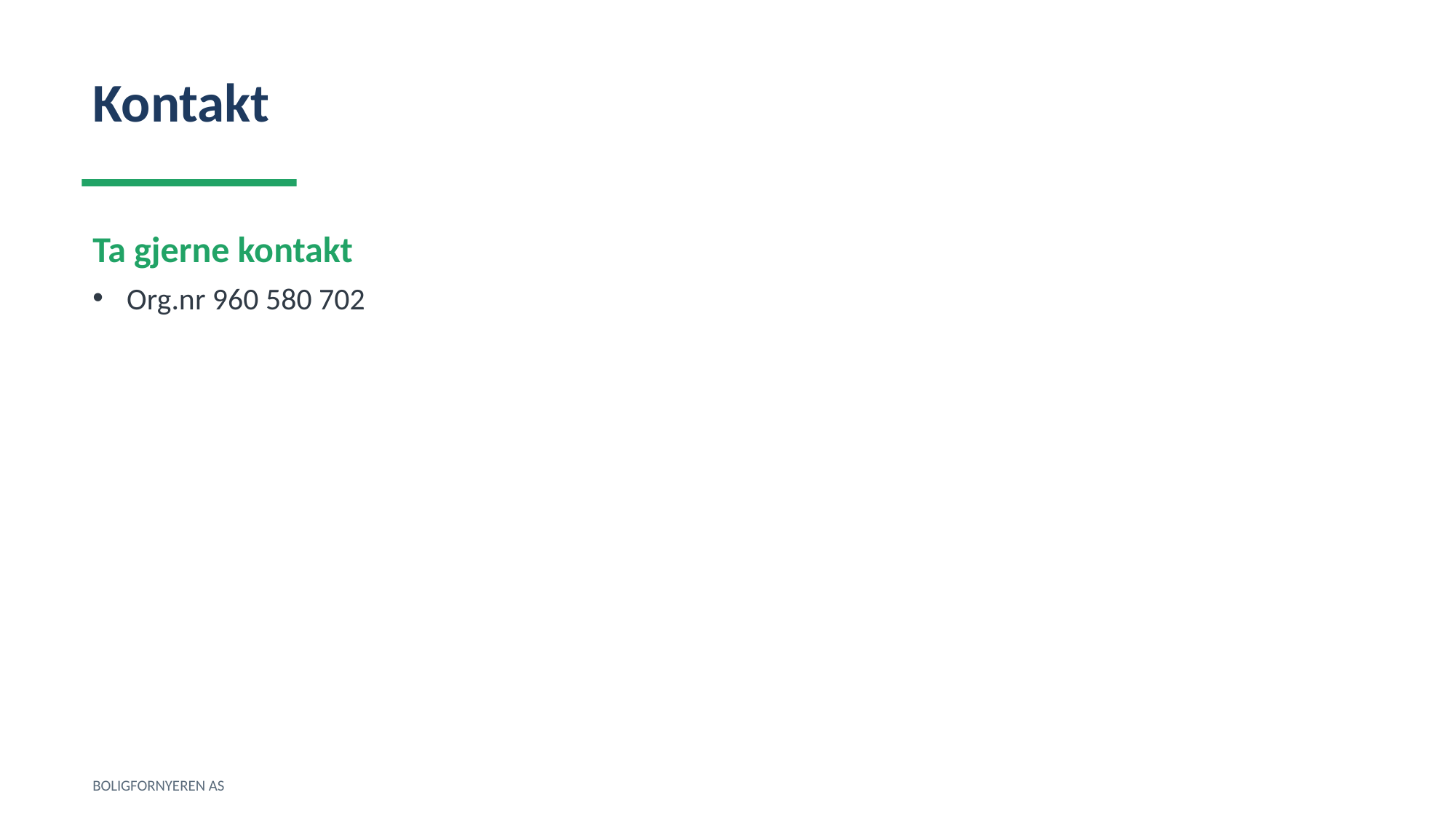

Kontakt

Ta gjerne kontakt
Org.nr 960 580 702
BOLIGFORNYEREN AS